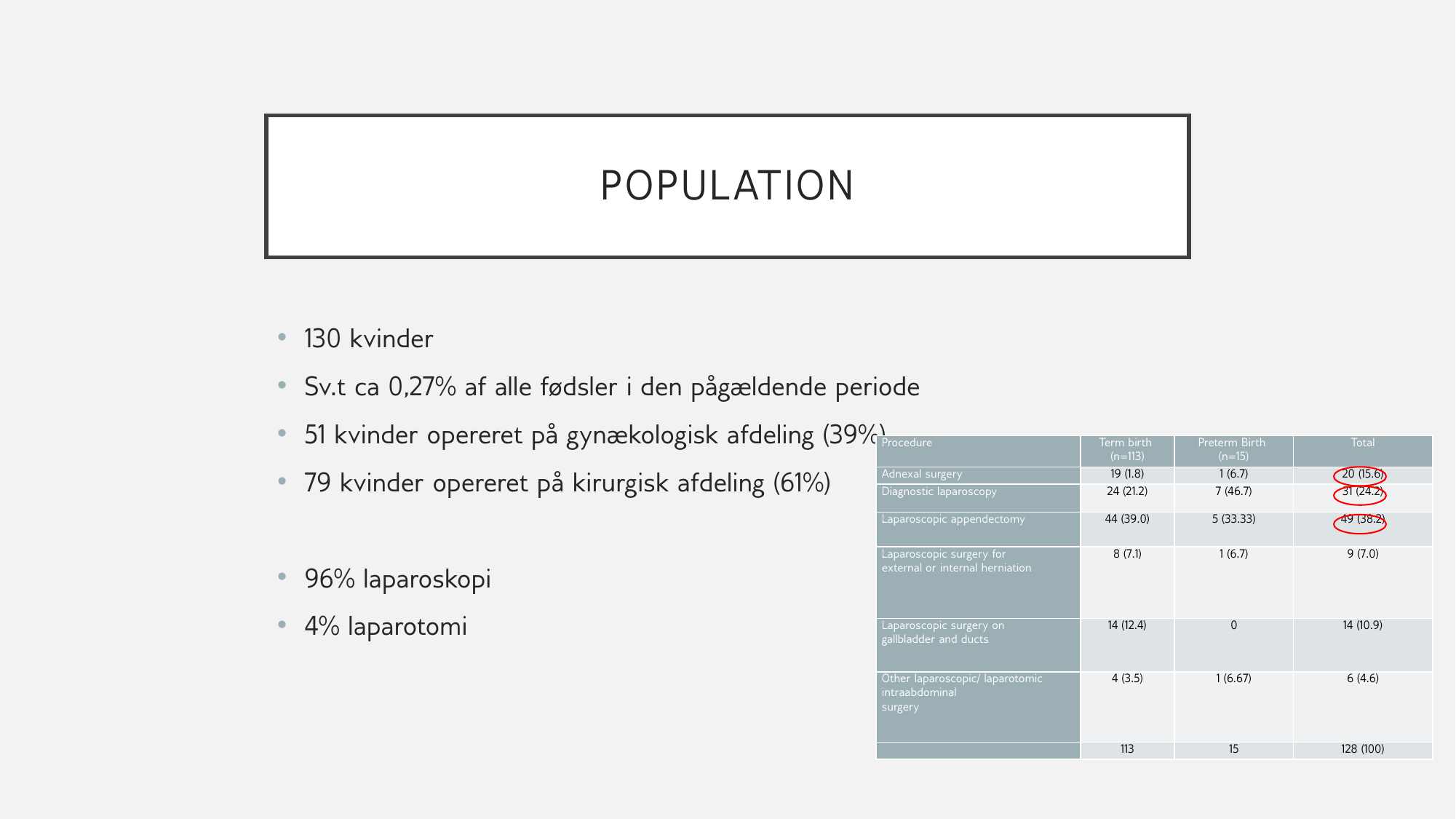

# Population
130 kvinder
Sv.t ca 0,27% af alle fødsler i den pågældende periode
51 kvinder opereret på gynækologisk afdeling (39%)
79 kvinder opereret på kirurgisk afdeling (61%)

96% laparoskopi
4% laparotomi
| Procedure | Term birth (n=113) | Preterm Birth (n=15) | Total |
| --- | --- | --- | --- |
| Adnexal surgery | 19 (1.8) | 1 (6.7) | 20 (15.6) |
| Diagnostic laparoscopy | 24 (21.2) | 7 (46.7) | 31 (24.2) |
| Laparoscopic appendectomy | 44 (39.0) | 5 (33.33) | 49 (38.2) |
| Laparoscopic surgery for external or internal herniation | 8 (7.1) | 1 (6.7) | 9 (7.0) |
| Laparoscopic surgery on gallbladder and ducts | 14 (12.4) | 0 | 14 (10.9) |
| Other laparoscopic/ laparotomic intraabdominal surgery | 4 (3.5) | 1 (6.67) | 6 (4.6) |
|  | 113 | 15 | 128 (100) |